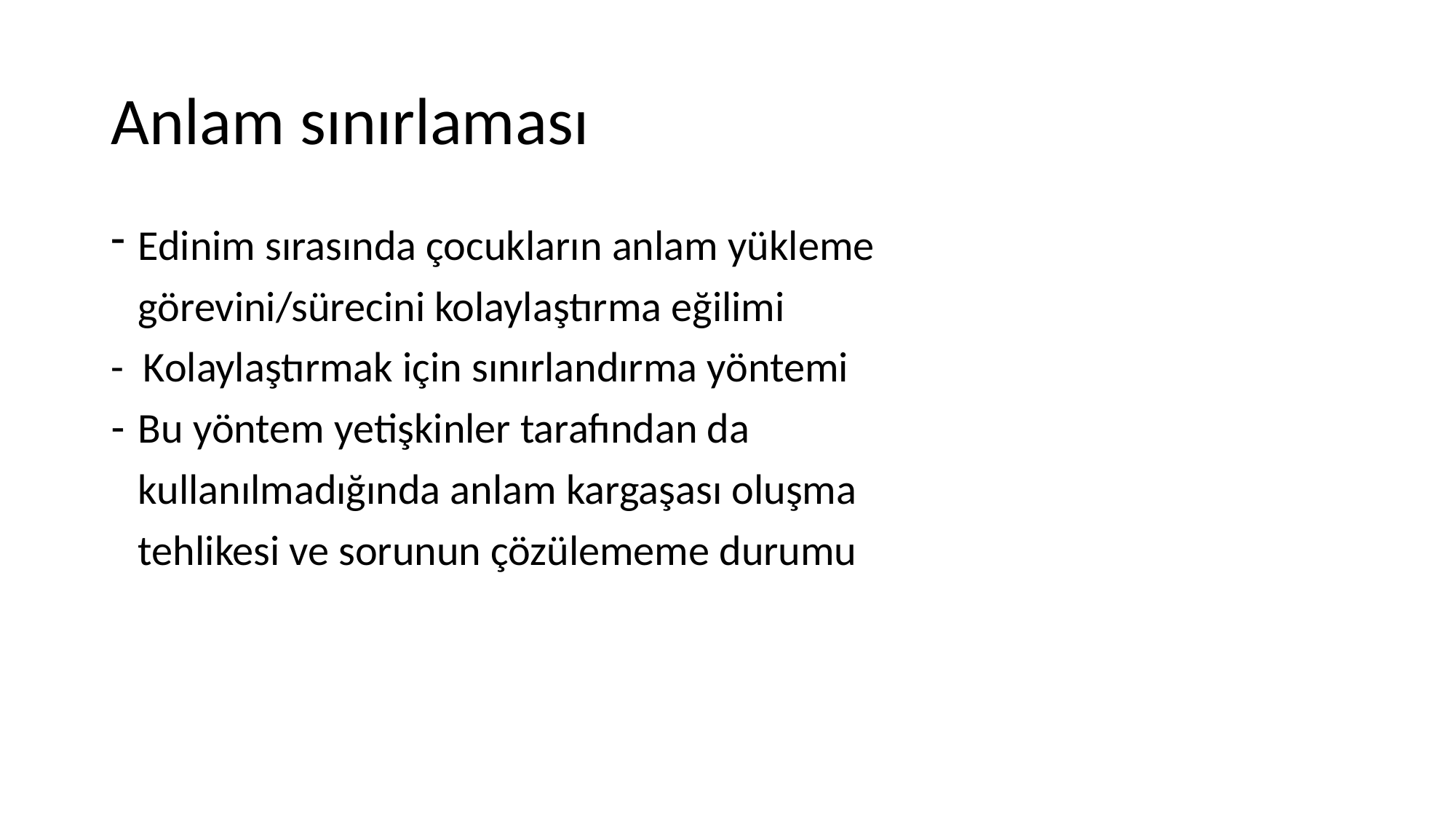

# Anlam sınırlaması
Edinim sırasında çocukların anlam yükleme
	görevini/sürecini kolaylaştırma eğilimi
-  Kolaylaştırmak için sınırlandırma yöntemi
Bu yöntem yetişkinler tarafından da
	kullanılmadığında anlam kargaşası oluşma
	tehlikesi ve sorunun çözülememe durumu